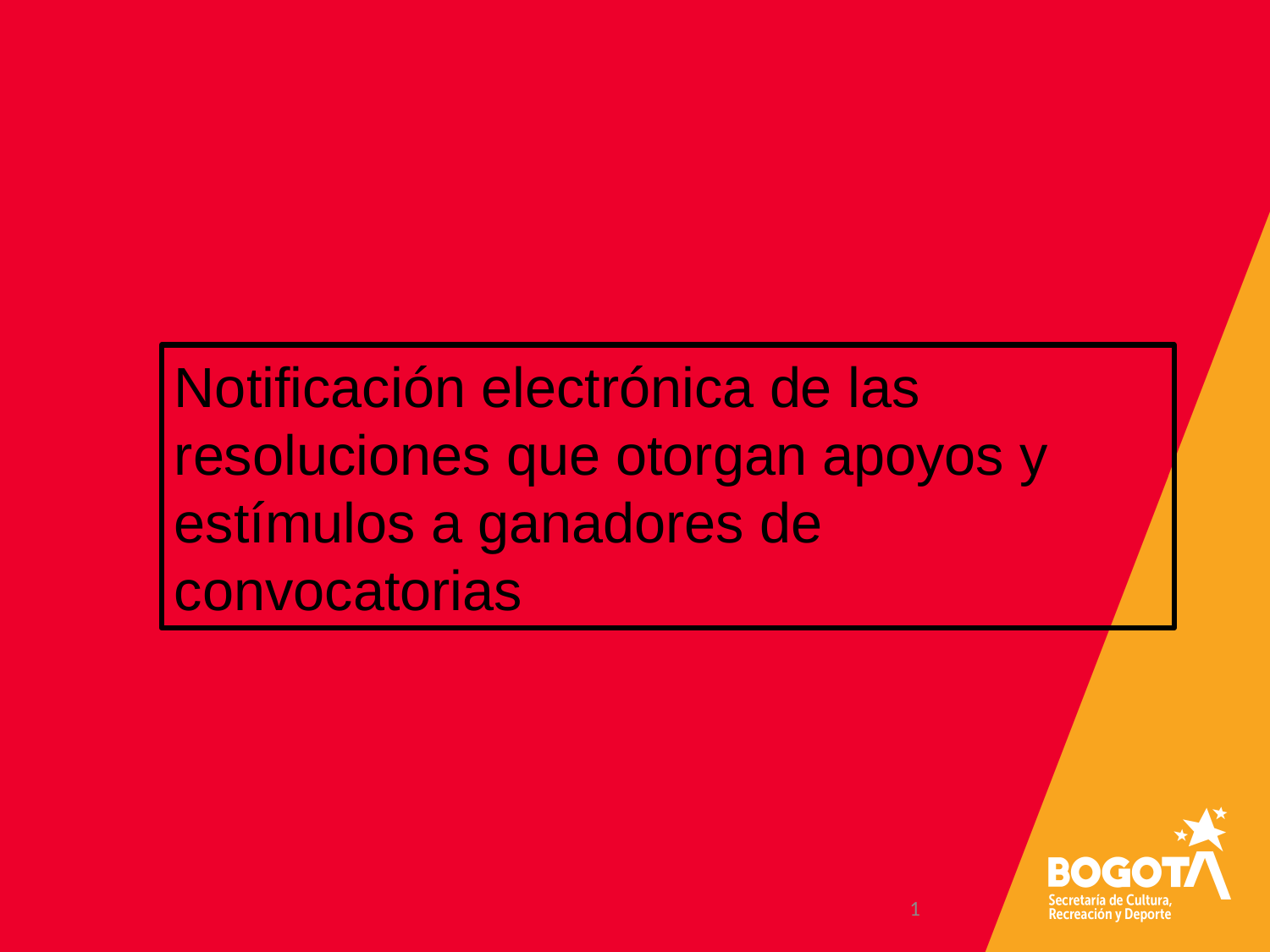

Notificación electrónica de las resoluciones que otorgan apoyos y estímulos a ganadores de convocatorias
1